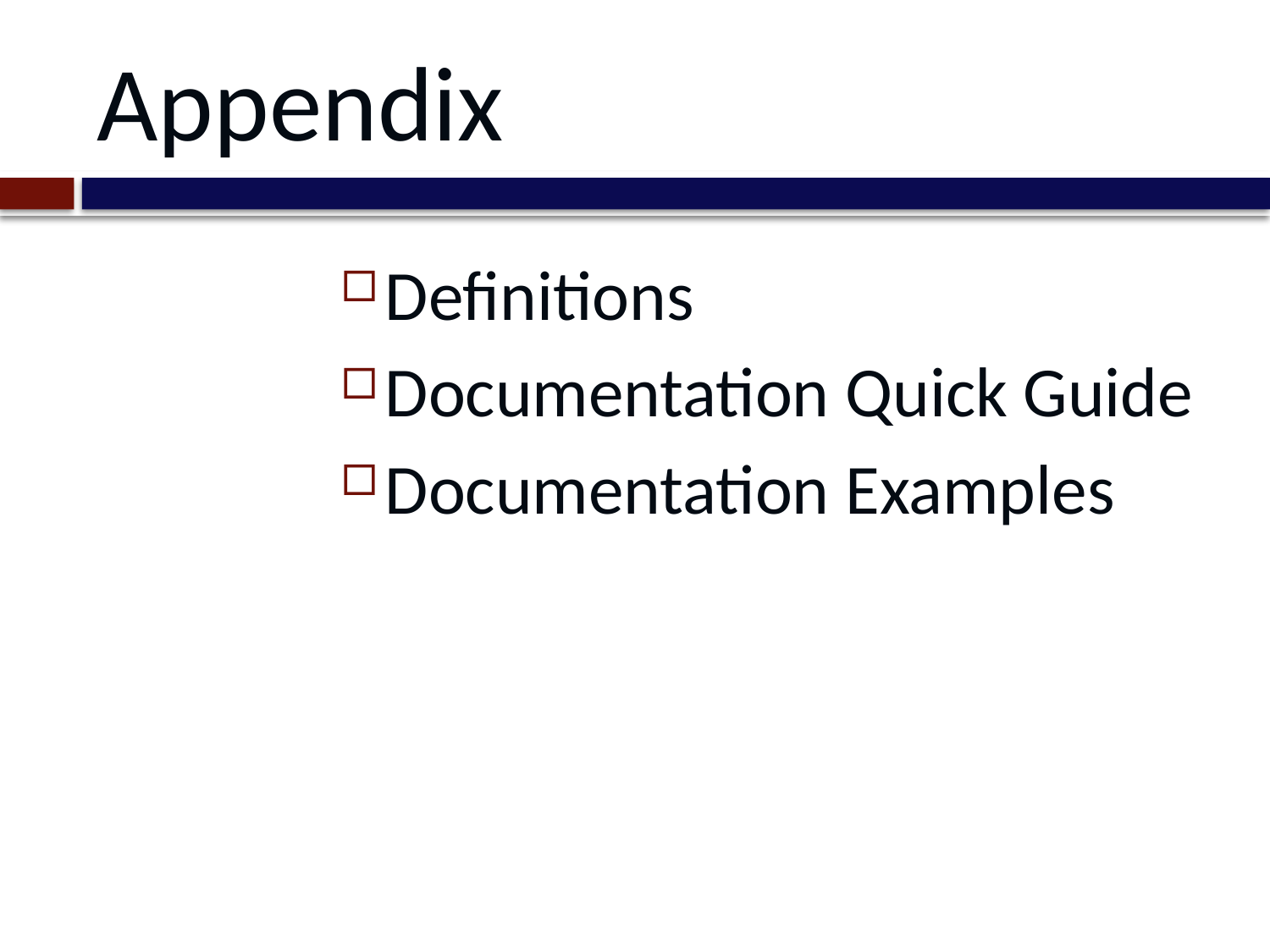

# Appendix

Definitions
Documentation Quick Guide
Documentation Examples